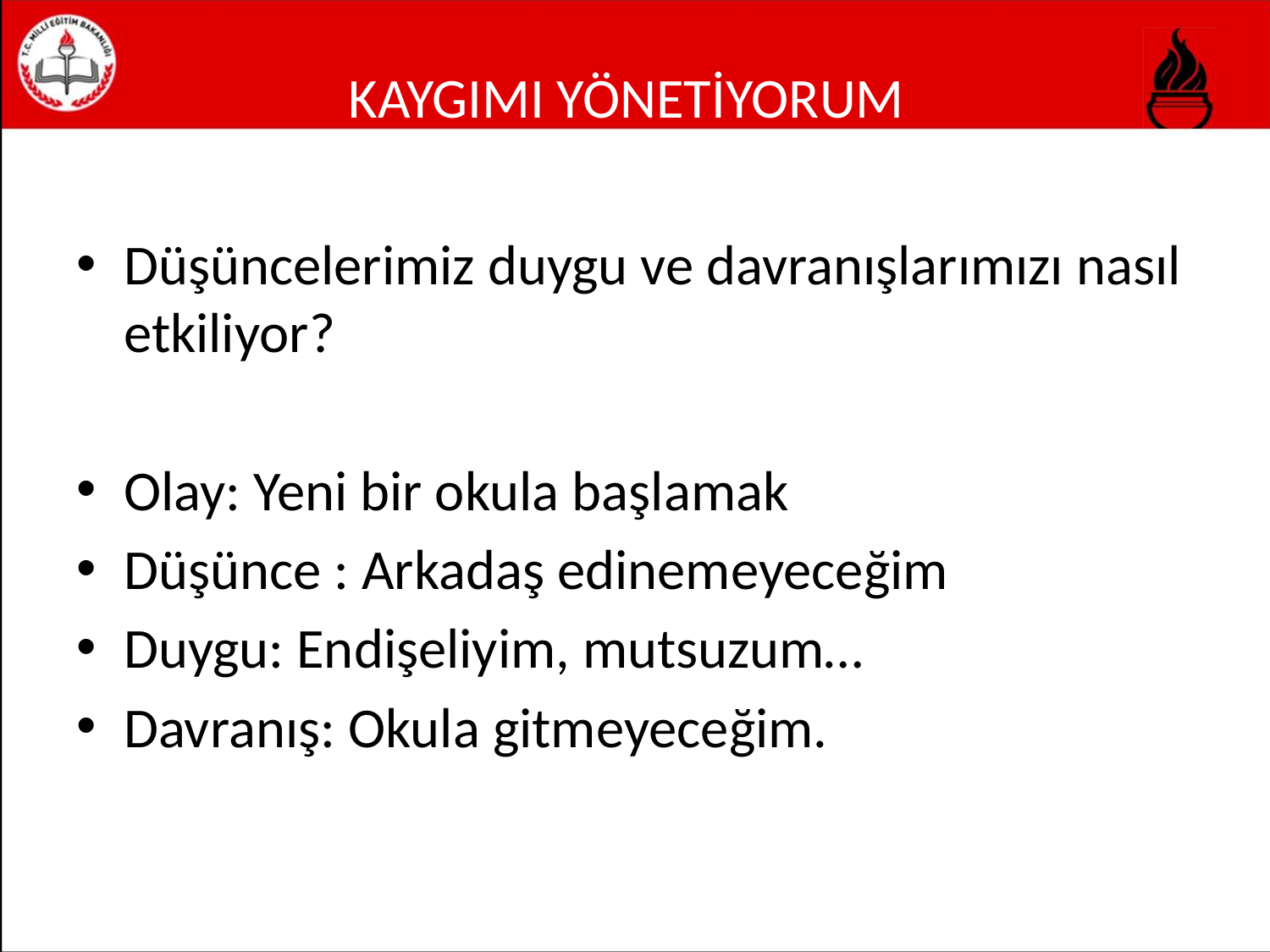

# KAYGIMI YÖNETİYORUM
Düşüncelerimiz duygu ve davranışlarımızı nasıl etkiliyor?

Olay: Yeni bir okula başlamak
Düşünce : Arkadaş edinemeyeceğim
Duygu: Endişeliyim, mutsuzum…
Davranış: Okula gitmeyeceğim.